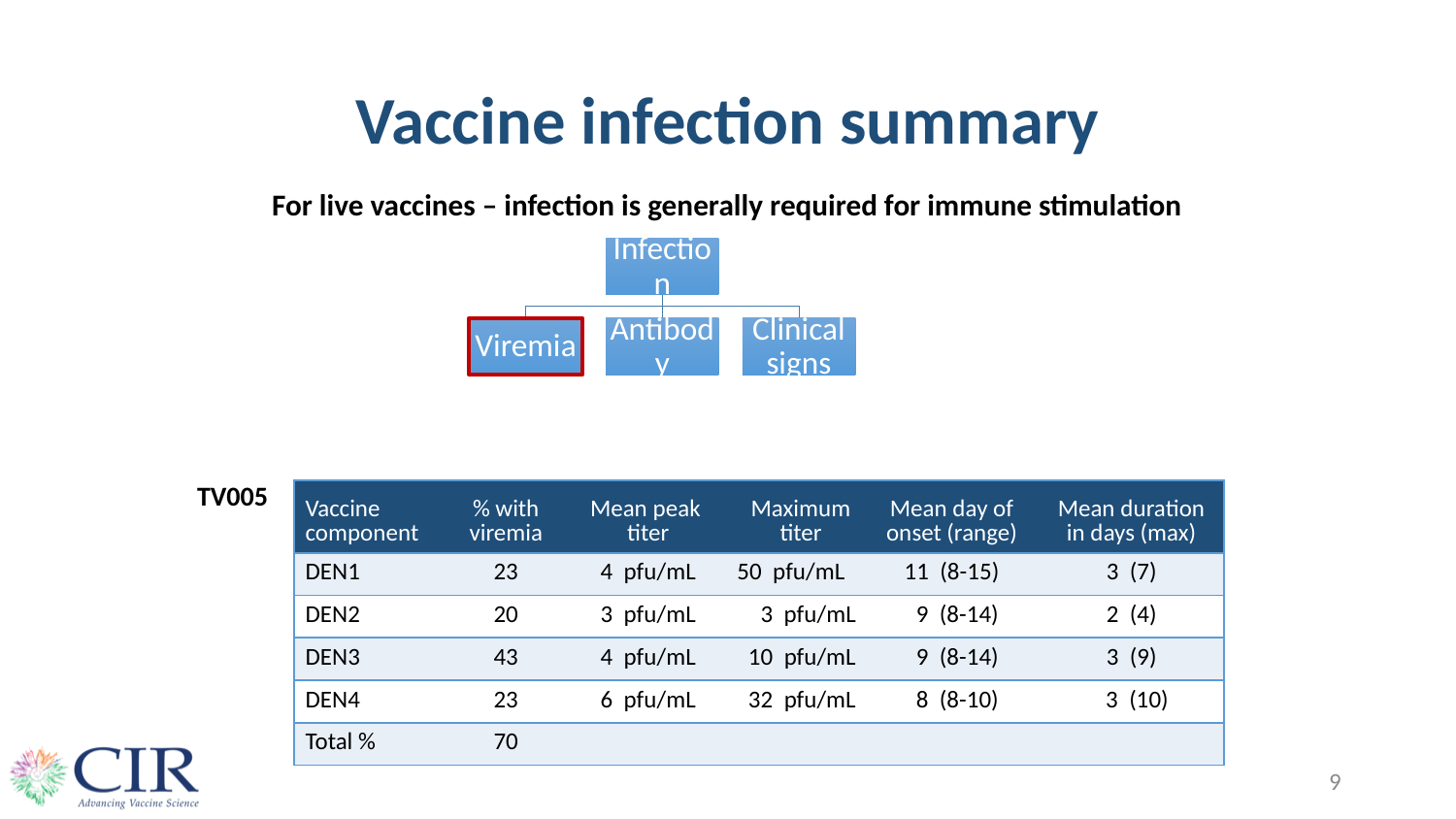

# Vaccine infection summary
For live vaccines – infection is generally required for immune stimulation
Infection
Viremia
Antibody
Clinical signs
TV005
| Vaccine component | % with viremia | Mean peak titer | Maximum titer | Mean day of onset (range) | Mean duration in days (max) |
| --- | --- | --- | --- | --- | --- |
| DEN1 | 23 | 4 pfu/mL | 50 pfu/mL | 11 (8-15) | 3 (7) |
| DEN2 | 20 | 3 pfu/mL | 3 pfu/mL | 9 (8-14) | 2 (4) |
| DEN3 | 43 | 4 pfu/mL | 10 pfu/mL | 9 (8-14) | 3 (9) |
| DEN4 | 23 | 6 pfu/mL | 32 pfu/mL | 8 (8-10) | 3 (10) |
| Total % | 70 |  |  |  |  |
9